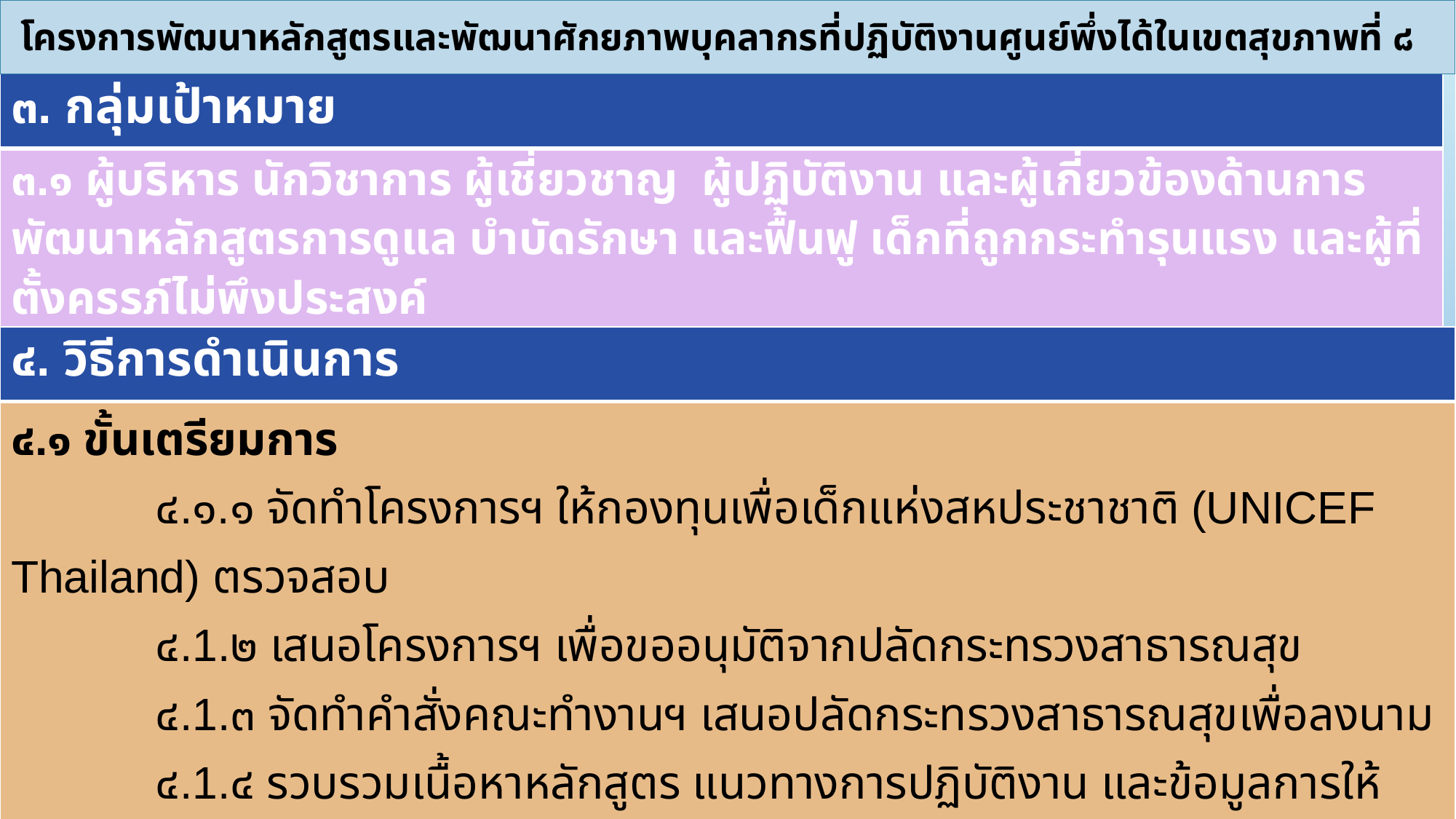

โครงการพัฒนาหลักสูตรและพัฒนาศักยภาพบุคลากรที่ปฏิบัติงานศูนย์พึ่งได้ในเขตสุขภาพที่ ๘
| ๓. กลุ่มเป้าหมาย |
| --- |
| ๓.๑ ผู้บริหาร นักวิชาการ ผู้เชี่ยวชาญ ผู้ปฏิบัติงาน และผู้เกี่ยวข้องด้านการพัฒนาหลักสูตรการดูแล บำบัดรักษา และฟื้นฟู เด็กที่ถูกกระทำรุนแรง และผู้ที่ตั้งครรภ์ไม่พึงประสงค์ ๓.๒ คณะทำงาน และผู้ประสานงานโครงการฯ ทั้งในส่วนกลาง และเขตสุขภาพที่ ๘ |
| ๔. วิธีการดำเนินการ |
| --- |
| ๔.๑ ขั้นเตรียมการ ๔.๑.๑ จัดทำโครงการฯ ให้กองทุนเพื่อเด็กแห่งสหประชาชาติ (UNICEF Thailand) ตรวจสอบ ๔.1.๒ เสนอโครงการฯ เพื่อขออนุมัติจากปลัดกระทรวงสาธารณสุข ๔.1.๓ จัดทำคำสั่งคณะทำงานฯ เสนอปลัดกระทรวงสาธารณสุขเพื่อลงนาม ๔.1.๔ รวบรวมเนื้อหาหลักสูตร แนวทางการปฏิบัติงาน และข้อมูลการให้บริการ ๔.2 ขั้นดำเนินโครงการฯ 4.2.1 ประชุมคณะทำงานเพื่อรวบรวม สังเคราะห์องค์ความรู้ประชุมจัดทำร่างหลักสูตร การอบรม การฝึกทักษะ และการใช้เครื่องมือ จัดอบรมในจังหวัดพื้นที่นำร่อง |